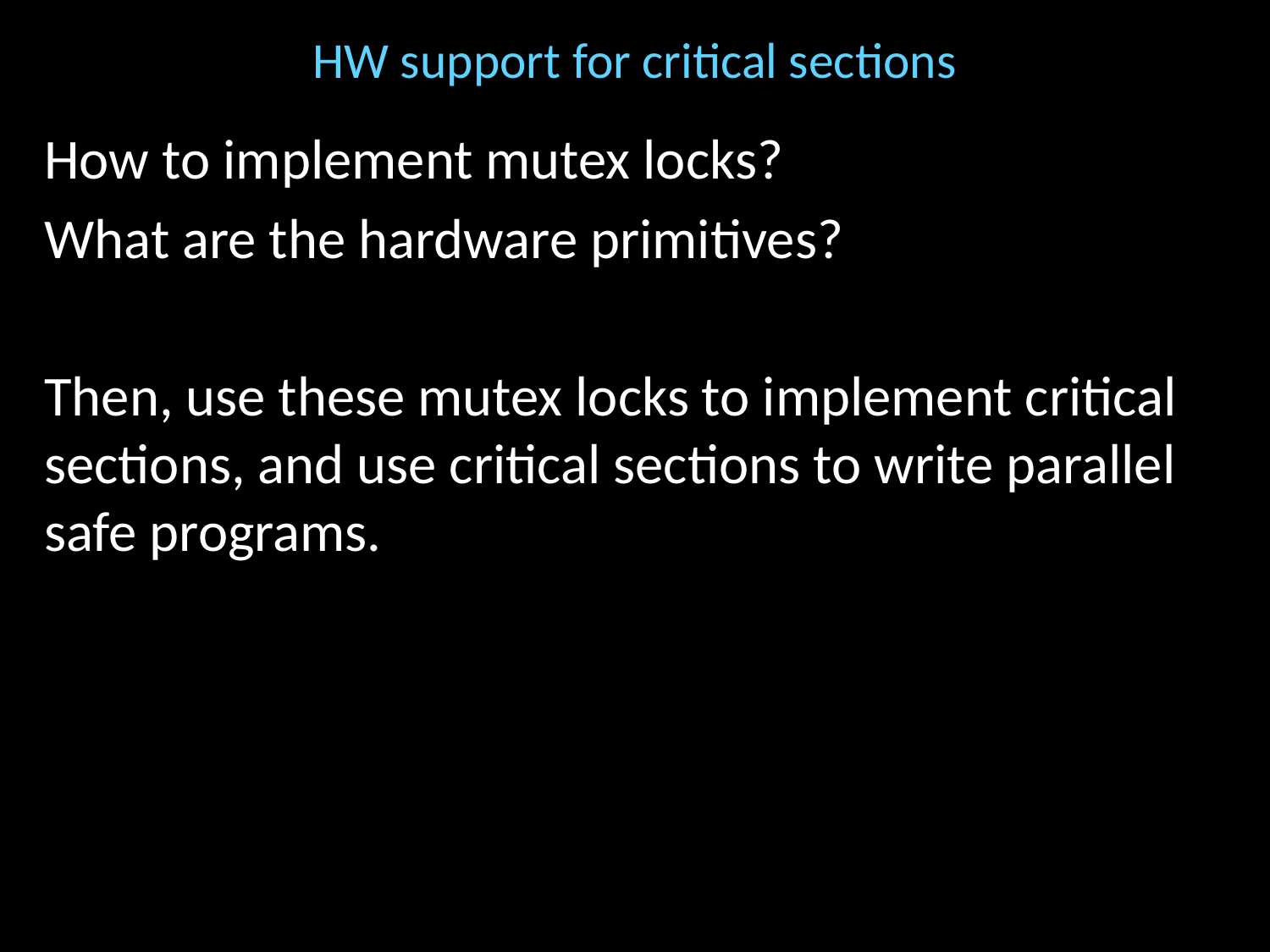

# HW support for critical sections
How to implement mutex locks?
What are the hardware primitives?

Then, use these mutex locks to implement critical sections, and use critical sections to write parallel safe programs.